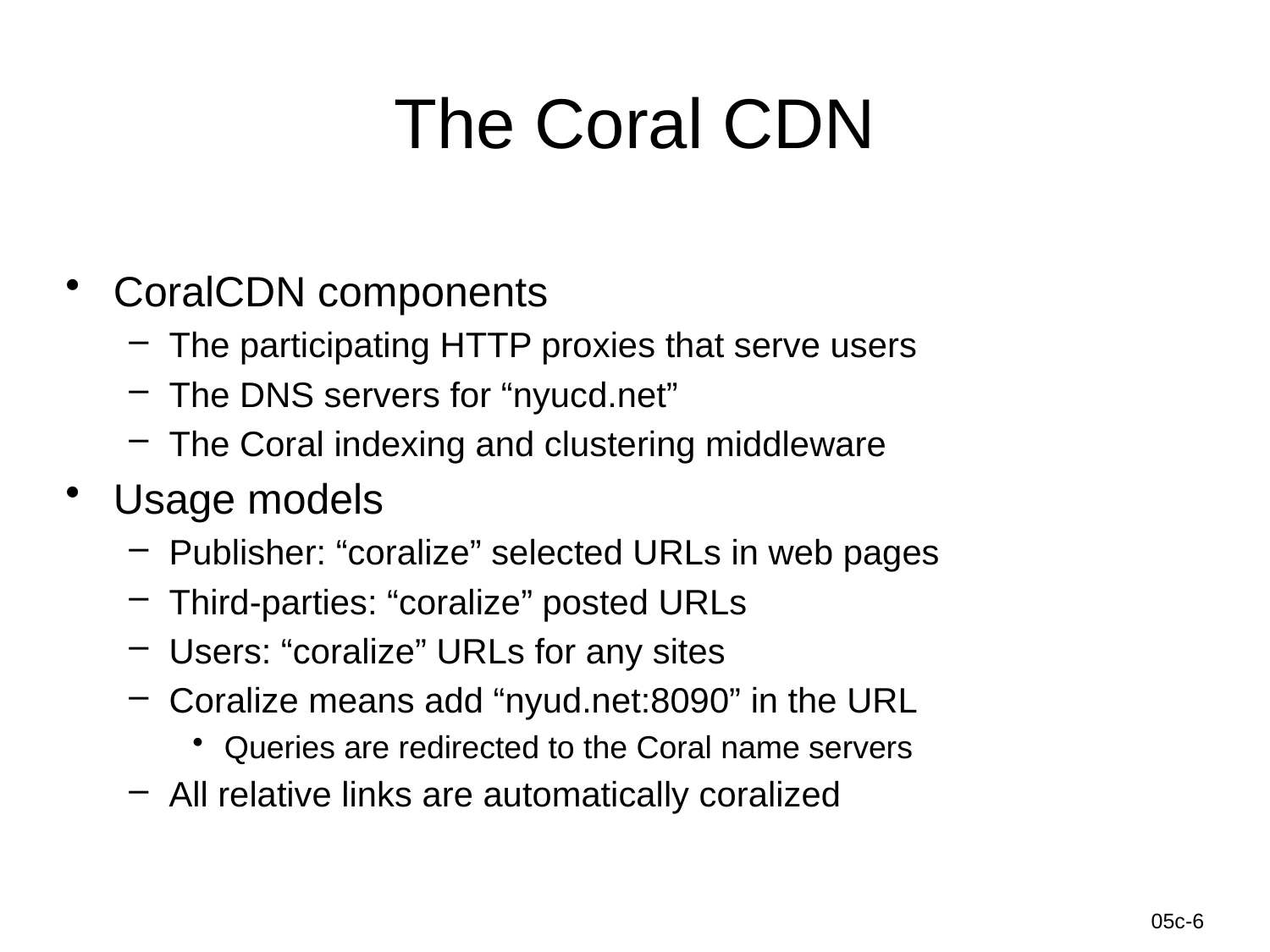

# The Coral CDN
CoralCDN components
The participating HTTP proxies that serve users
The DNS servers for “nyucd.net”
The Coral indexing and clustering middleware
Usage models
Publisher: “coralize” selected URLs in web pages
Third-parties: “coralize” posted URLs
Users: “coralize” URLs for any sites
Coralize means add “nyud.net:8090” in the URL
Queries are redirected to the Coral name servers
All relative links are automatically coralized
Information-Centric Networks
05c-6